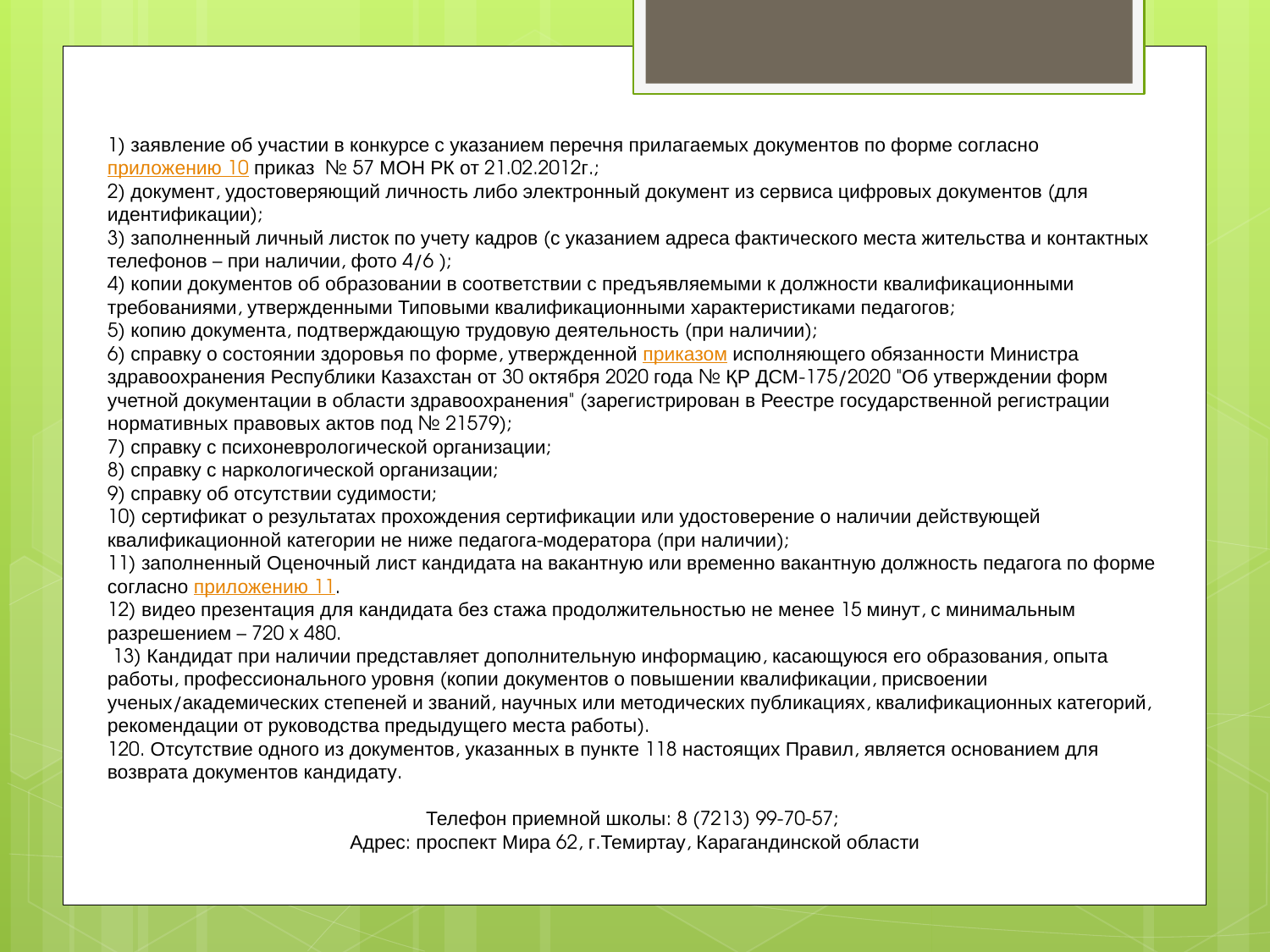

1) заявление об участии в конкурсе с указанием перечня прилагаемых документов по форме согласно приложению 10 приказ  № 57 МОН РК от 21.02.2012г.;
2) документ, удостоверяющий личность либо электронный документ из сервиса цифровых документов (для идентификации);
3) заполненный личный листок по учету кадров (с указанием адреса фактического места жительства и контактных телефонов – при наличии, фото 4/6 );
4) копии документов об образовании в соответствии с предъявляемыми к должности квалификационными требованиями, утвержденными Типовыми квалификационными характеристиками педагогов;
5) копию документа, подтверждающую трудовую деятельность (при наличии);
6) справку о состоянии здоровья по форме, утвержденной приказом исполняющего обязанности Министра здравоохранения Республики Казахстан от 30 октября 2020 года № ҚР ДСМ-175/2020 "Об утверждении форм учетной документации в области здравоохранения" (зарегистрирован в Реестре государственной регистрации нормативных правовых актов под № 21579);
7) справку с психоневрологической организации;
8) справку с наркологической организации;
9) справку об отсутствии судимости;
10) сертификат о результатах прохождения сертификации или удостоверение о наличии действующей квалификационной категории не ниже педагога-модератора (при наличии);
11) заполненный Оценочный лист кандидата на вакантную или временно вакантную должность педагога по форме согласно приложению 11.
12) видео презентация для кандидата без стажа продолжительностью не менее 15 минут, с минимальным разрешением – 720 x 480.
 13) Кандидат при наличии представляет дополнительную информацию, касающуюся его образования, опыта работы, профессионального уровня (копии документов о повышении квалификации, присвоении ученых/академических степеней и званий, научных или методических публикациях, квалификационных категорий, рекомендации от руководства предыдущего места работы).
120. Отсутствие одного из документов, указанных в пункте 118 настоящих Правил, является основанием для возврата документов кандидату.

Телефон приемной школы: 8 (7213) 99-70-57;
Адрес: проспект Мира 62, г.Темиртау, Карагандинской области